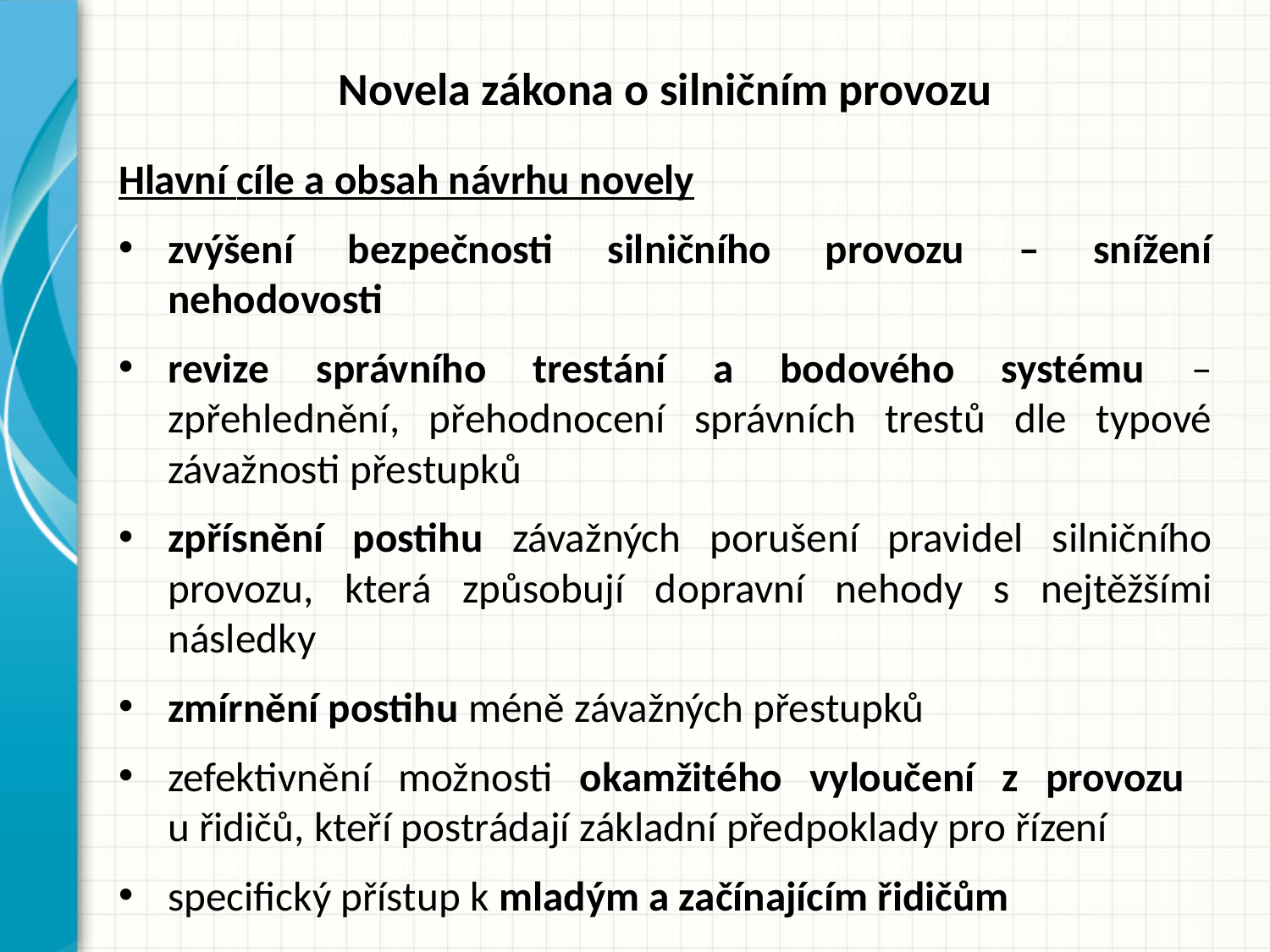

# Novela zákona o silničním provozu
Hlavní cíle a obsah návrhu novely
zvýšení bezpečnosti silničního provozu – snížení nehodovosti
revize správního trestání a bodového systému – zpřehlednění, přehodnocení správních trestů dle typové závažnosti přestupků
zpřísnění postihu závažných porušení pravidel silničního provozu, která způsobují dopravní nehody s nejtěžšími následky
zmírnění postihu méně závažných přestupků
zefektivnění možnosti okamžitého vyloučení z provozu
u řidičů, kteří postrádají základní předpoklady pro řízení
specifický přístup k mladým a začínajícím řidičům